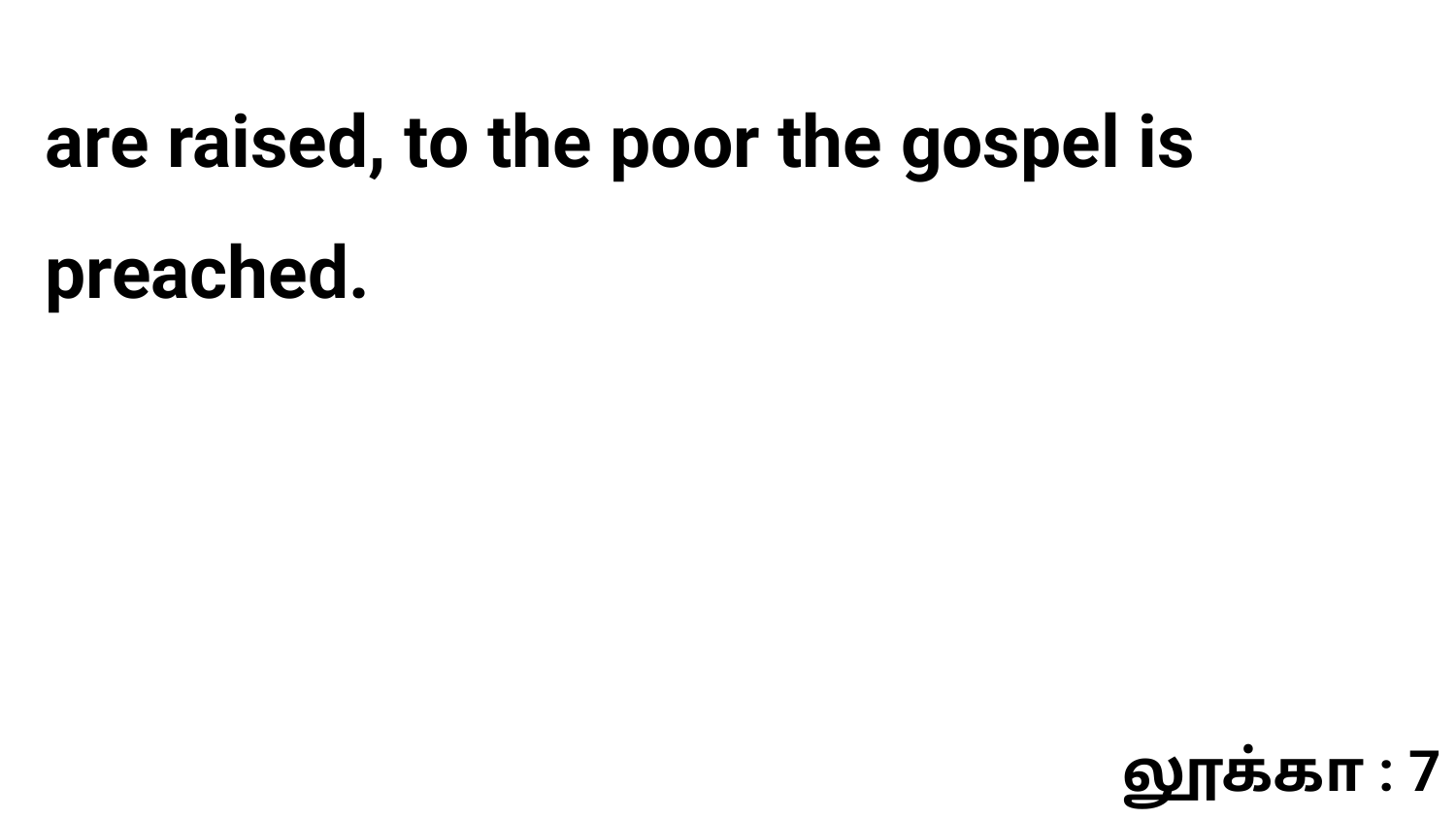

are raised, to the poor the gospel is preached.
லூக்கா : 7